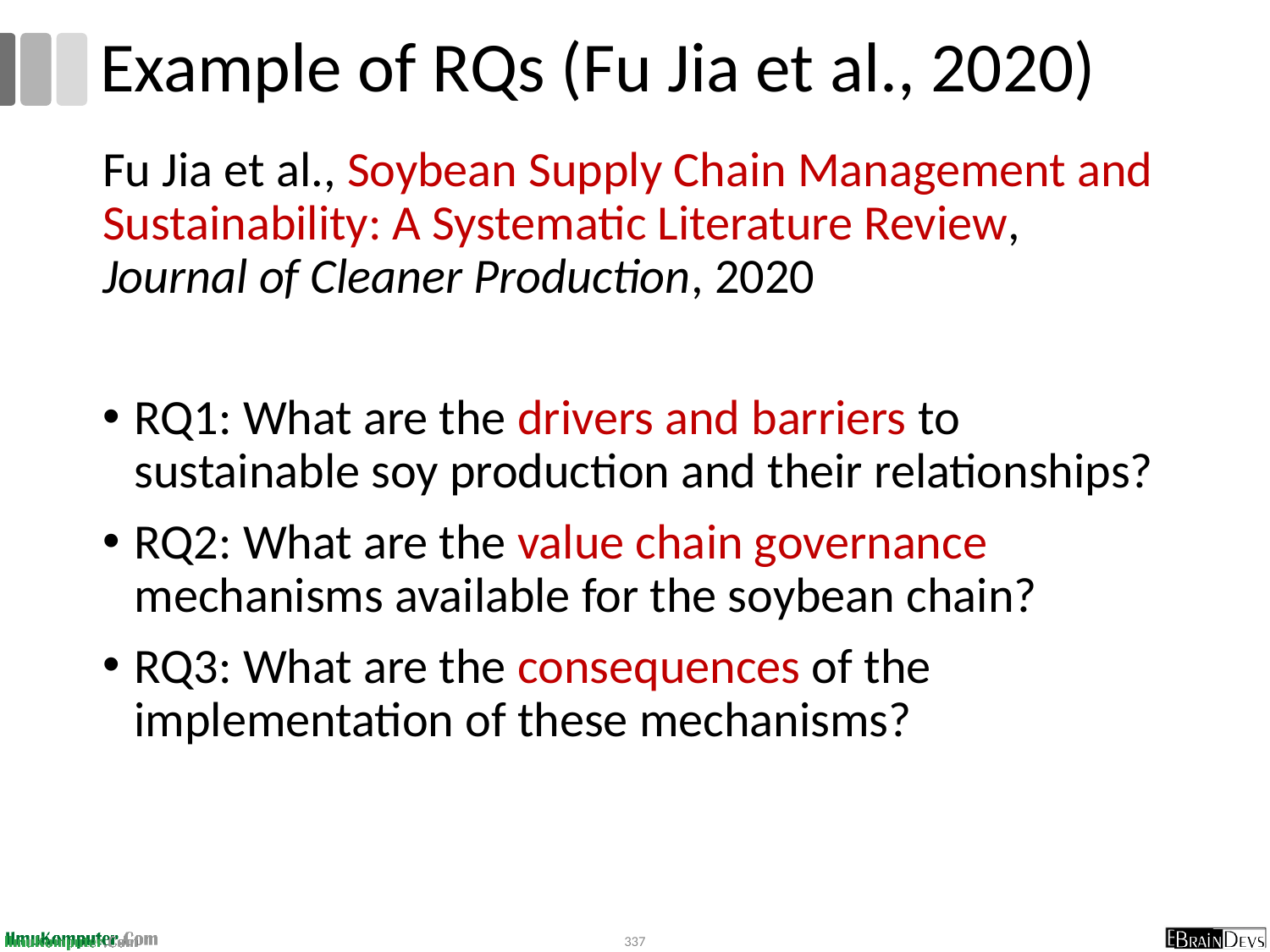

# Example of RQs (Fu Jia et al., 2020)
Fu Jia et al., Soybean Supply Chain Management and Sustainability: A Systematic Literature Review, Journal of Cleaner Production, 2020

RQ1: What are the drivers and barriers to sustainable soy production and their relationships?
RQ2: What are the value chain governance mechanisms available for the soybean chain?
RQ3: What are the consequences of the implementation of these mechanisms?
337